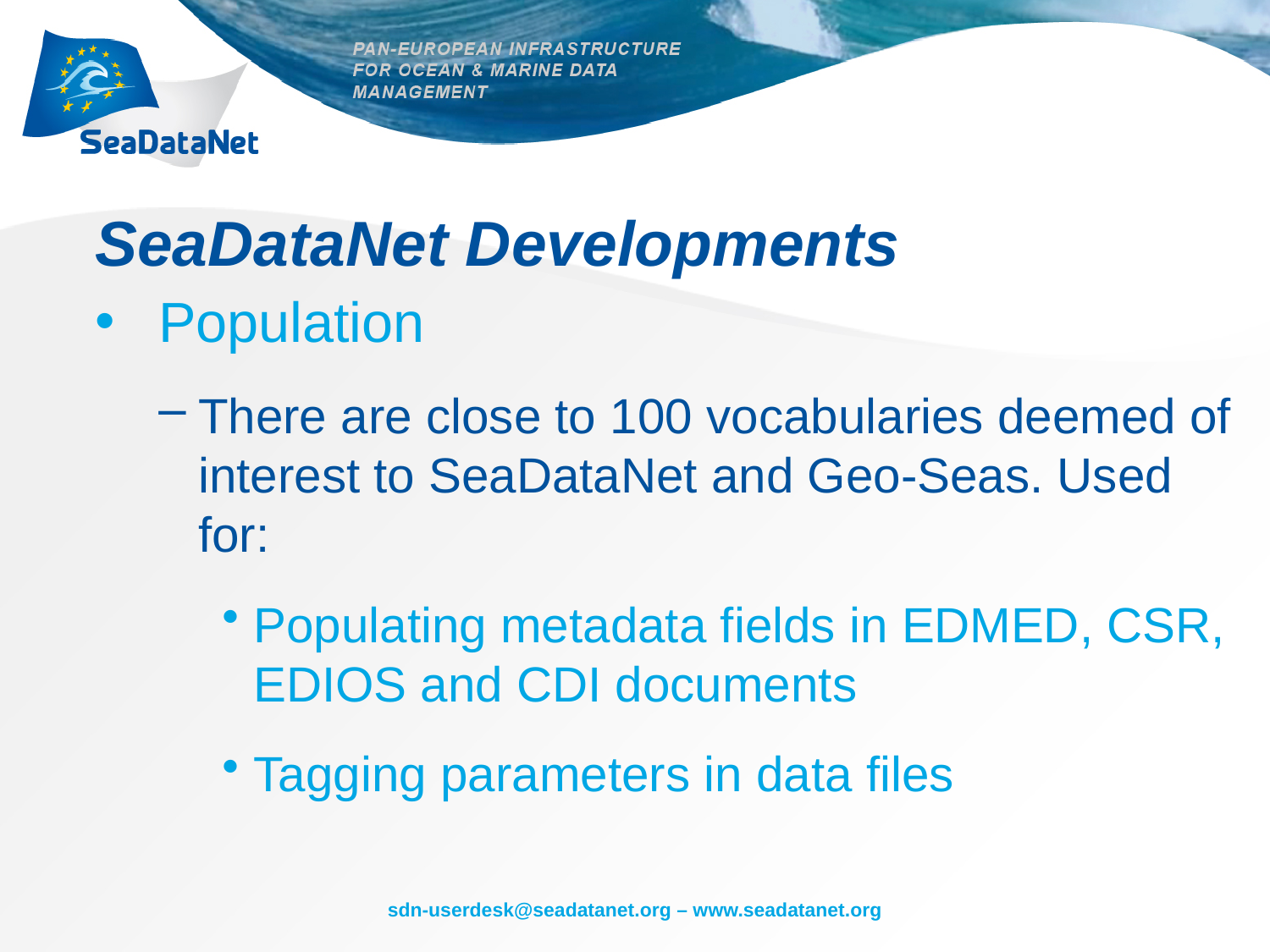

# SeaDataNet Developments
Population
There are close to 100 vocabularies deemed of interest to SeaDataNet and Geo-Seas. Used for:
Populating metadata fields in EDMED, CSR, EDIOS and CDI documents
Tagging parameters in data files